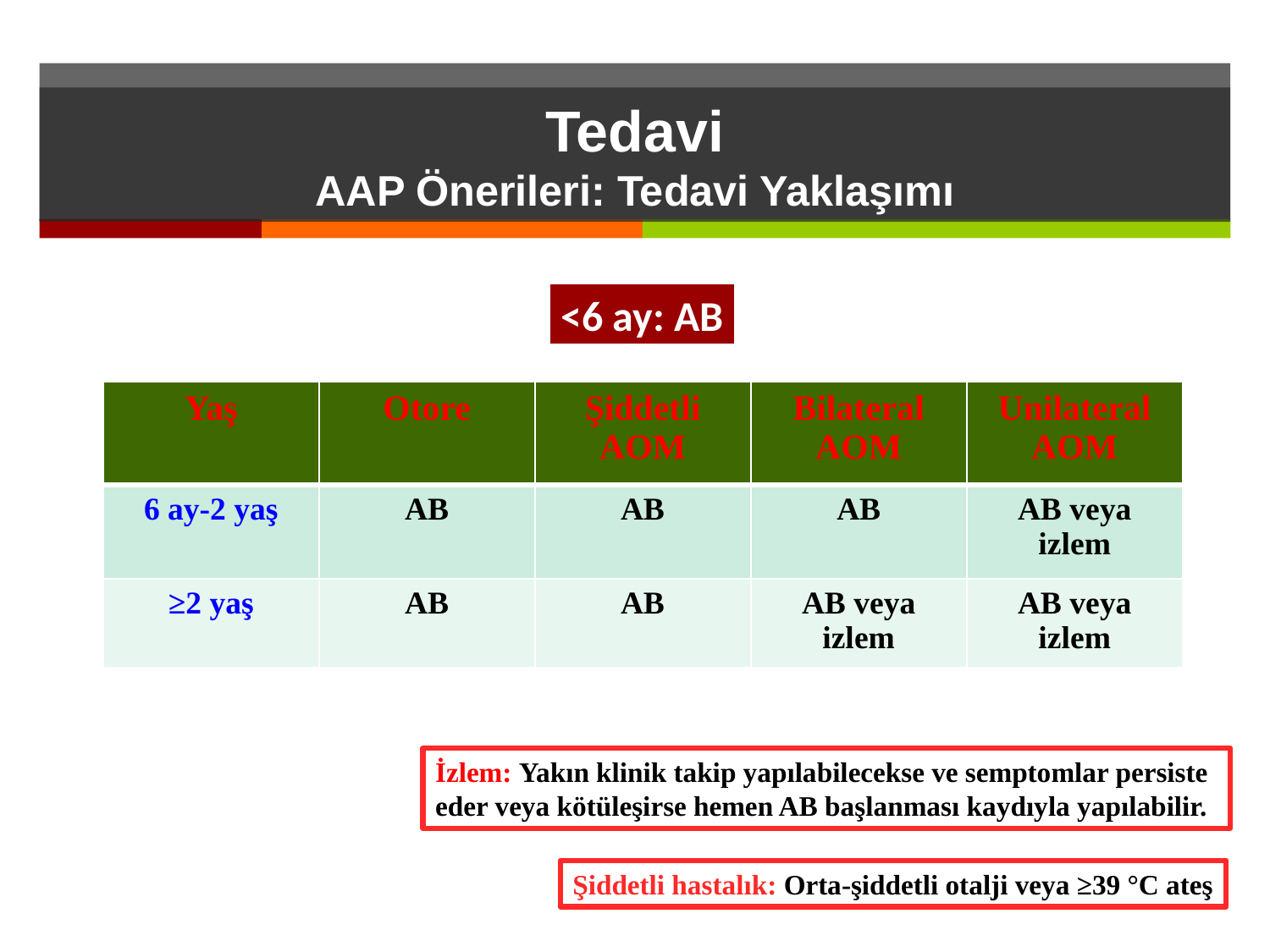

# Tedavi AAP Önerileri: Tedavi Yaklaşımı
<6 ay: AB
| Yaş | Otore | Şiddetli AOM | Bilateral AOM | Unilateral AOM |
| --- | --- | --- | --- | --- |
| 6 ay-2 yaş | AB | AB | AB | AB veya izlem |
| ≥2 yaş | AB | AB | AB veya izlem | AB veya izlem |
İzlem: Yakın klinik takip yapılabilecekse ve semptomlar persiste eder veya kötüleşirse hemen AB başlanması kaydıyla yapılabilir.
Şiddetli hastalık: Orta-şiddetli otalji veya ≥39 °C ateş